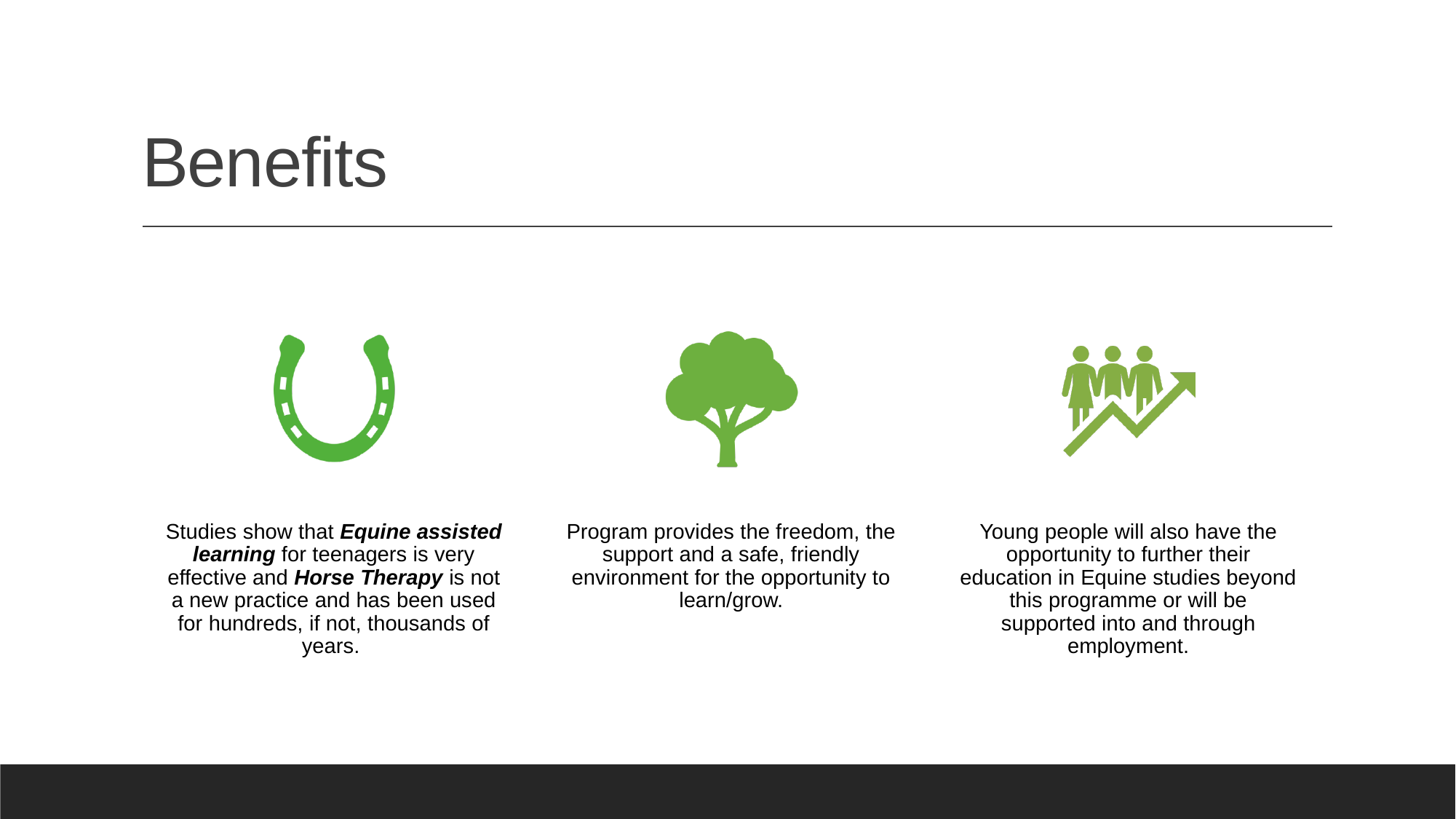

# Benefits
Studies show that Equine assisted learning for teenagers is very effective and Horse Therapy is not a new practice and has been used for hundreds, if not, thousands of years.
Program provides the freedom, the support and a safe, friendly environment for the opportunity to learn/grow.
Young people will also have the opportunity to further their education in Equine studies beyond this programme or will be supported into and through employment.